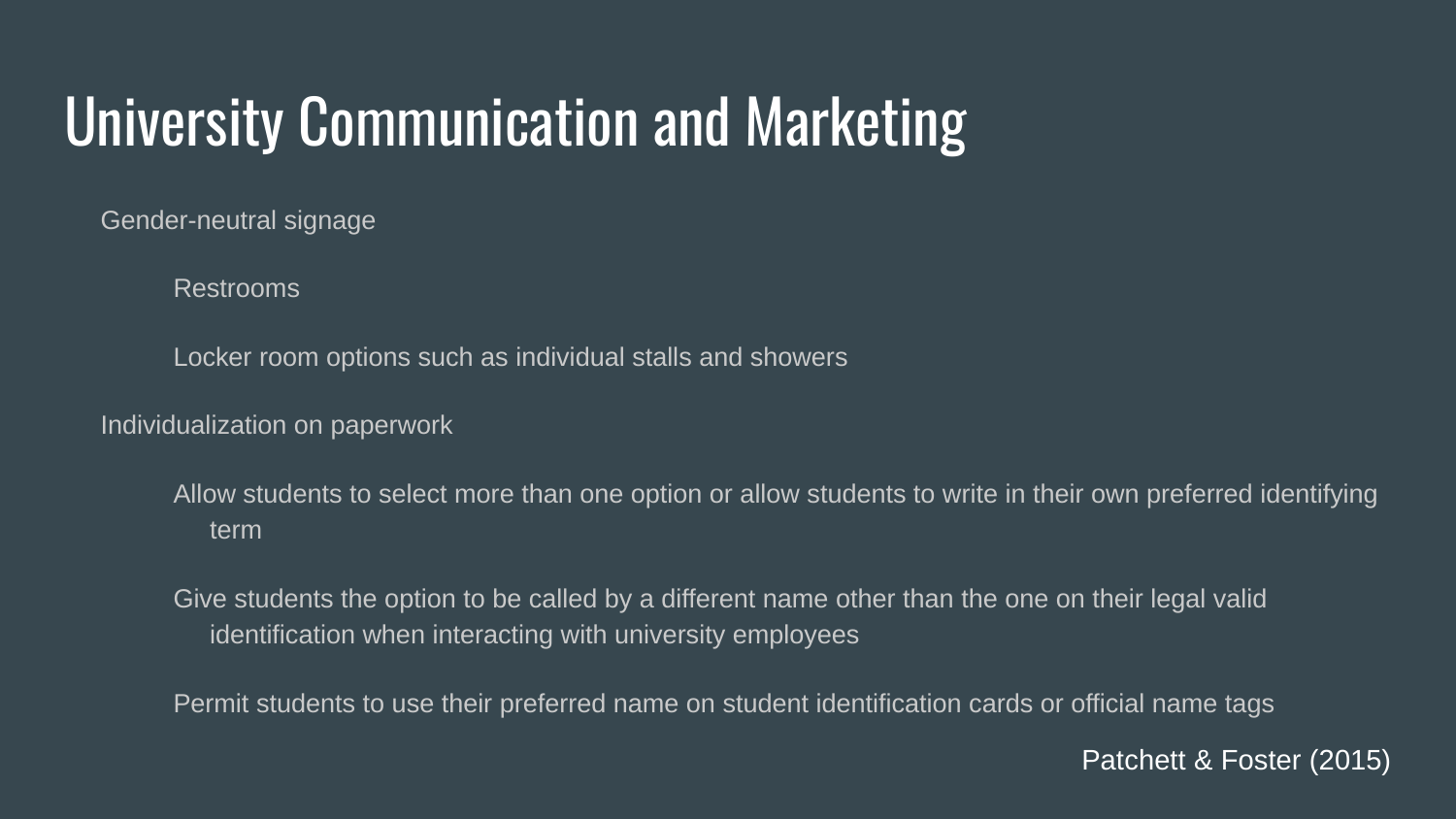

# University Communication and Marketing
Gender-neutral signage
Restrooms
Locker room options such as individual stalls and showers
Individualization on paperwork
Allow students to select more than one option or allow students to write in their own preferred identifying term
Give students the option to be called by a different name other than the one on their legal valid identification when interacting with university employees
Permit students to use their preferred name on student identification cards or official name tags
Patchett & Foster (2015)